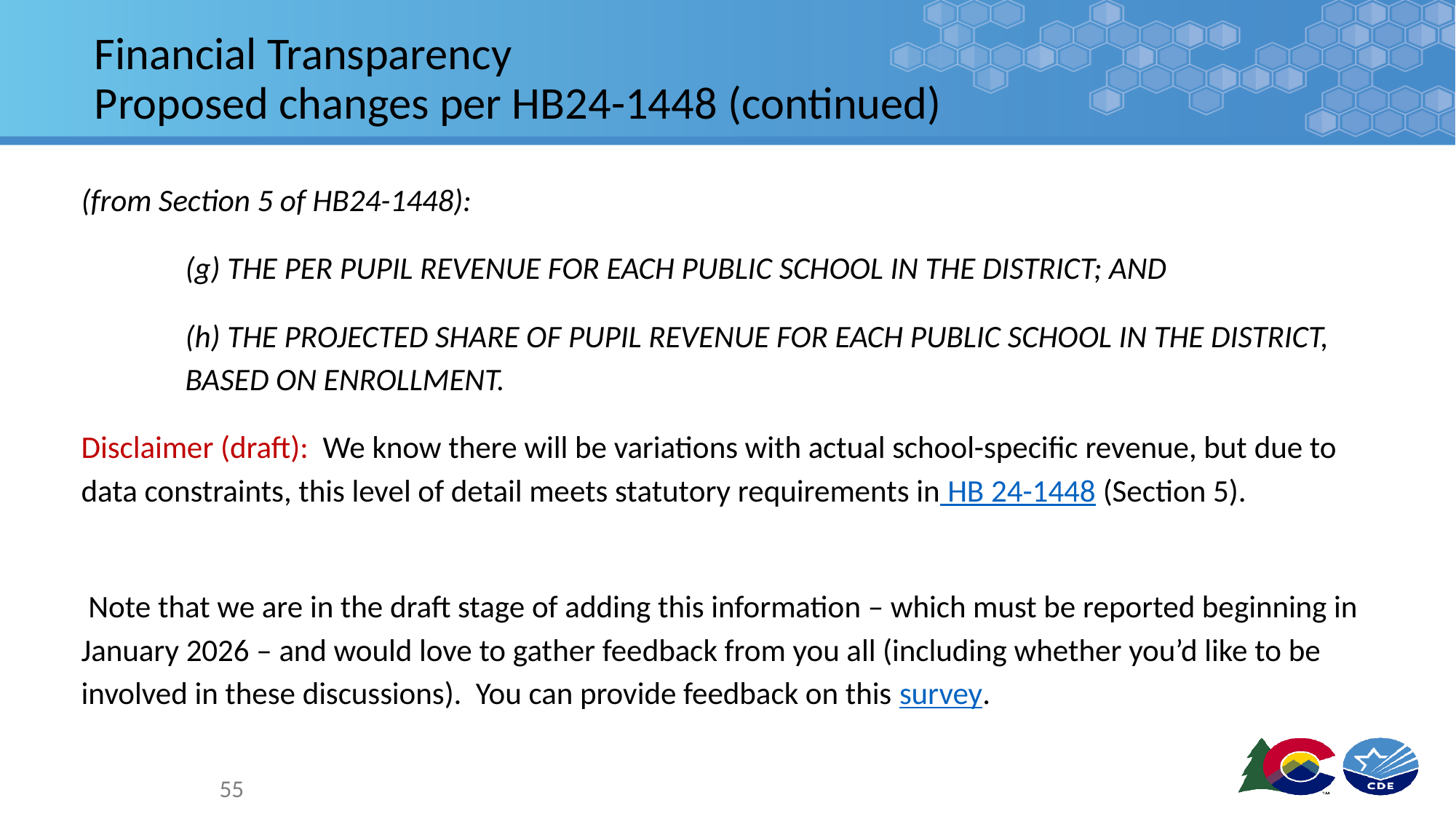

# Financial Transparency
Proposed changes per HB24-1448 (continued)
(from Section 5 of HB24-1448):
(g) THE PER PUPIL REVENUE FOR EACH PUBLIC SCHOOL IN THE DISTRICT; AND
(h) THE PROJECTED SHARE OF PUPIL REVENUE FOR EACH PUBLIC SCHOOL IN THE DISTRICT, BASED ON ENROLLMENT.
Disclaimer (draft):  We know there will be variations with actual school-specific revenue, but due to data constraints, this level of detail meets statutory requirements in HB 24-1448 (Section 5).

 Note that we are in the draft stage of adding this information – which must be reported beginning in January 2026 – and would love to gather feedback from you all (including whether you’d like to be involved in these discussions).  You can provide feedback on this survey.
55